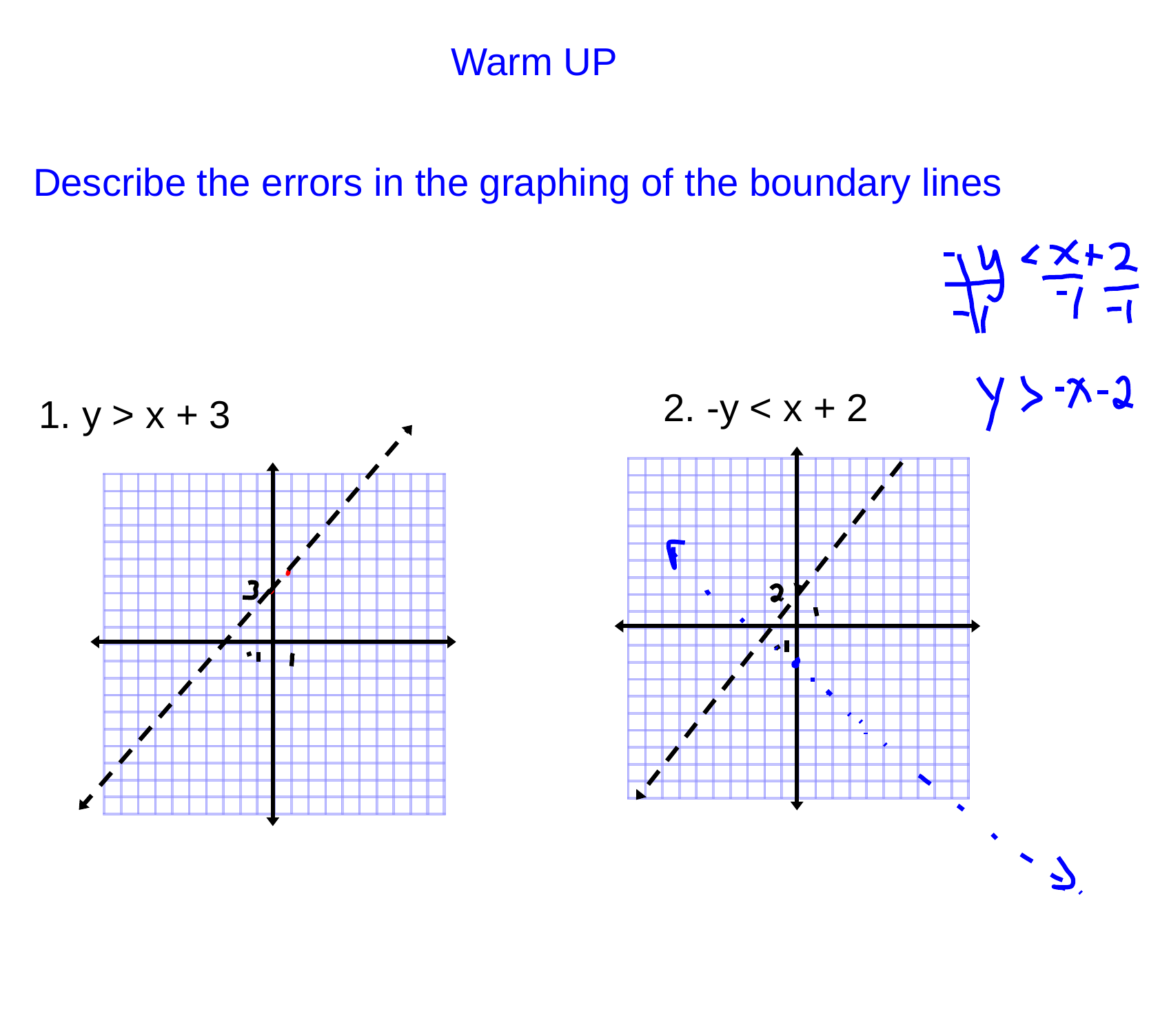

Warm UP
Describe the errors in the graphing of the boundary lines

2. -y < x + 2

1. y > x + 3